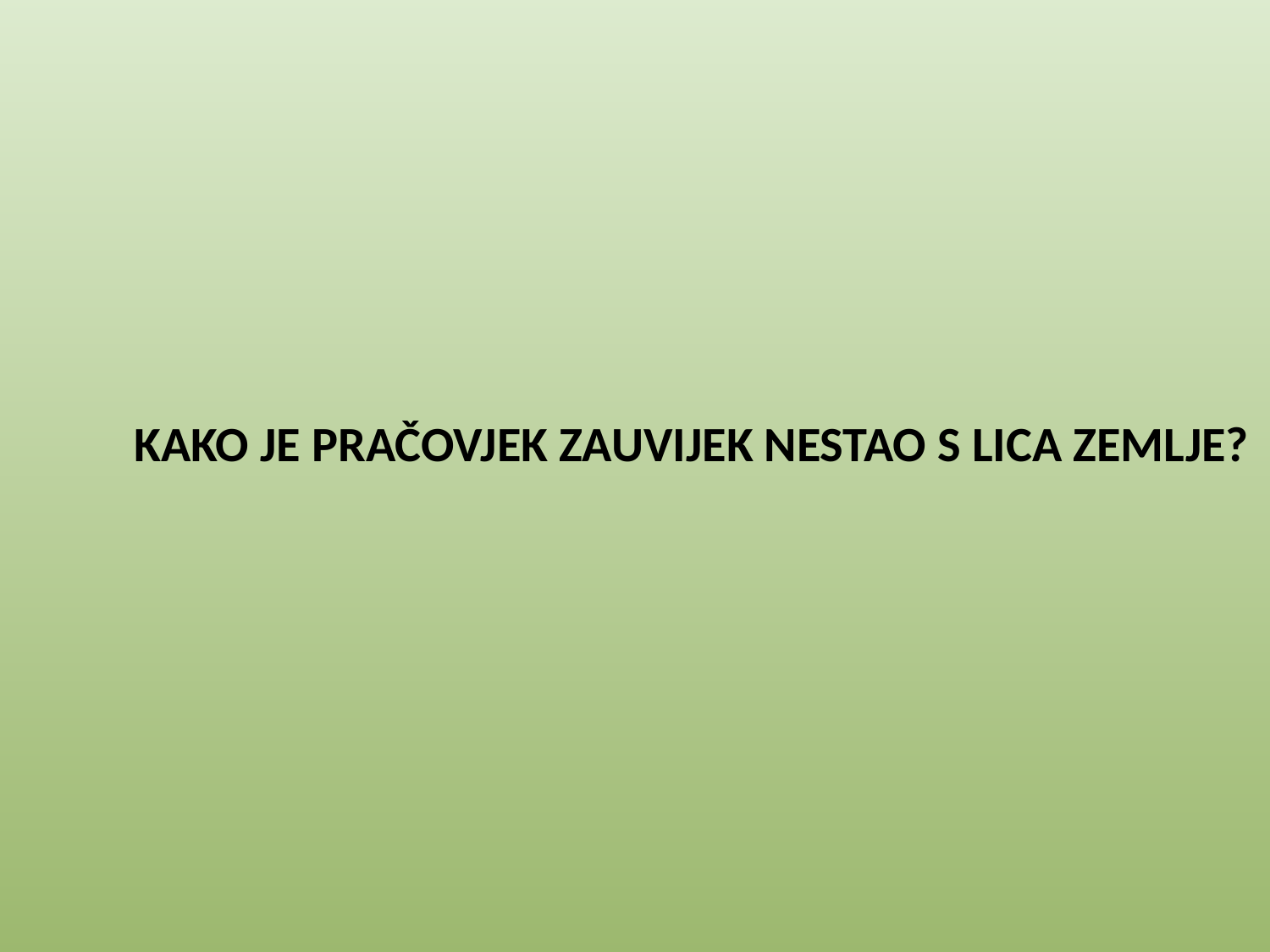

KAKO JE PRAČOVJEK ZAUVIJEK NESTAO S LICA ZEMLJE?